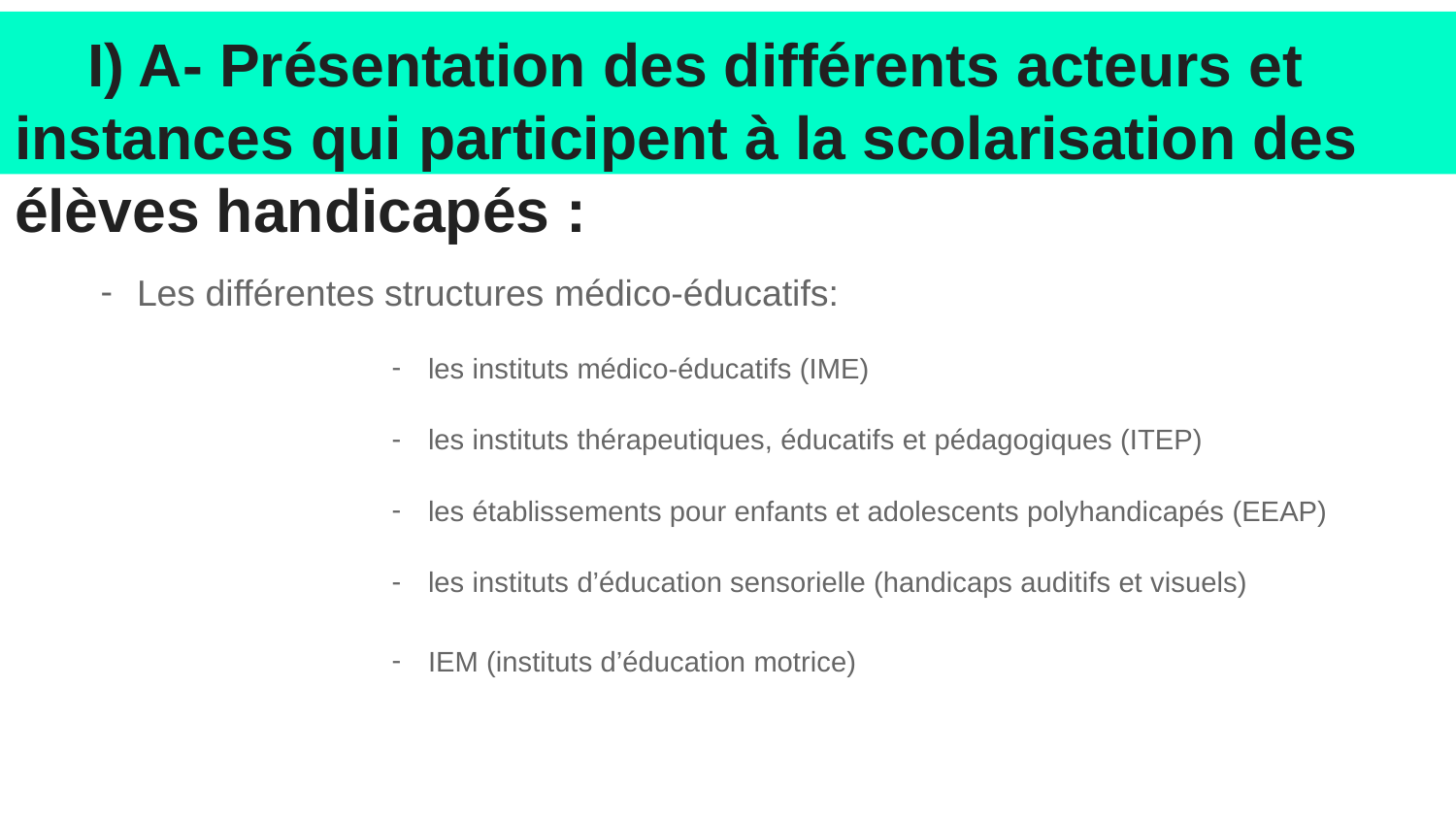

# I) A- Présentation des différents acteurs et instances qui participent à la scolarisation des élèves handicapés :
Les différentes structures médico-éducatifs:
les instituts médico-éducatifs (IME)
les instituts thérapeutiques, éducatifs et pédagogiques (ITEP)
les établissements pour enfants et adolescents polyhandicapés (EEAP)
les instituts d’éducation sensorielle (handicaps auditifs et visuels)
IEM (instituts d’éducation motrice)